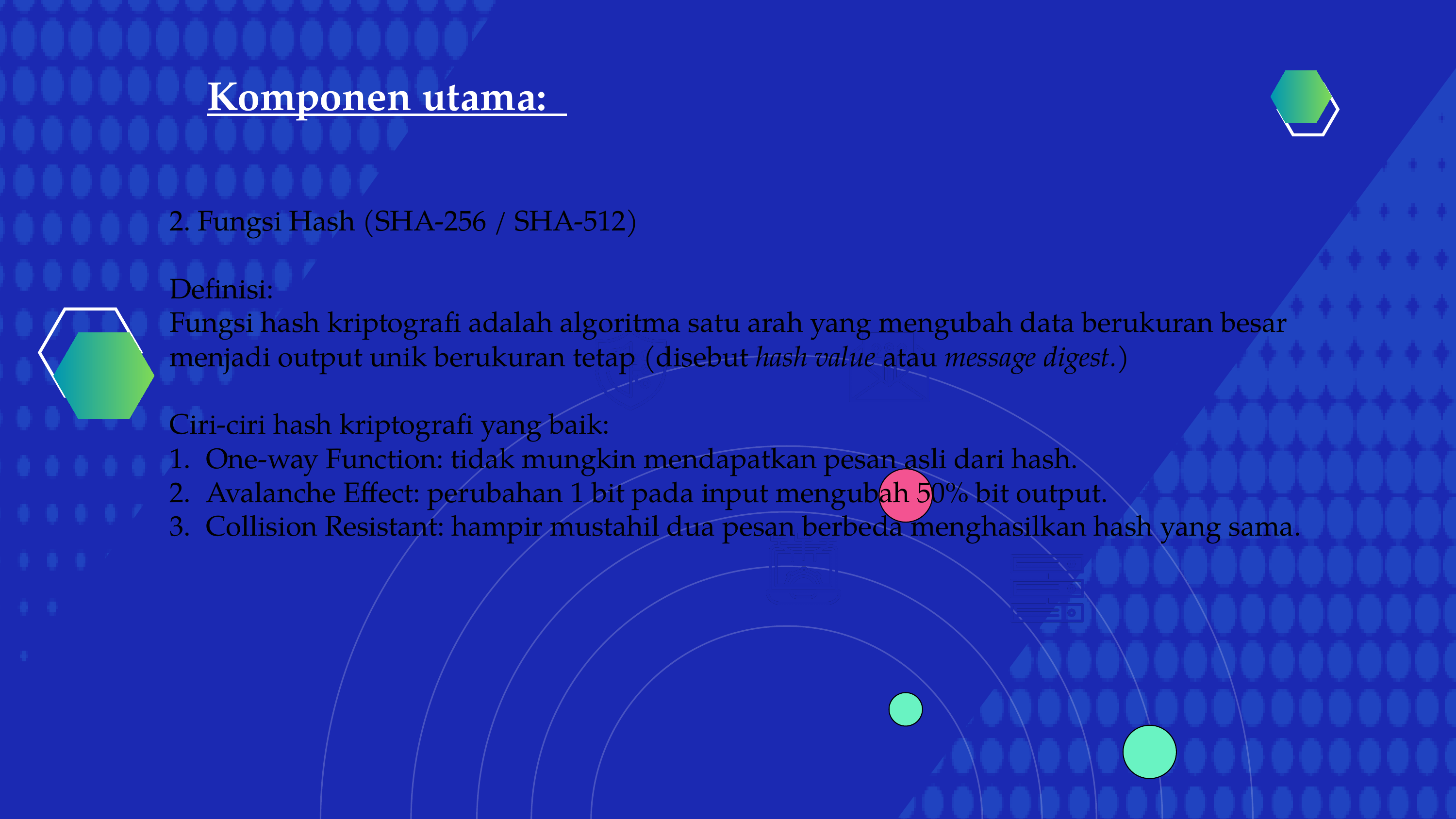

Komponen utama:

2. Fungsi Hash (SHA-256 / SHA-512)

Definisi:
Fungsi hash kriptografi adalah algoritma satu arah yang mengubah data berukuran besar menjadi output unik berukuran tetap (disebut hash value atau message digest.)

Ciri-ciri hash kriptografi yang baik:
One-way Function: tidak mungkin mendapatkan pesan asli dari hash.
Avalanche Effect: perubahan 1 bit pada input mengubah 50% bit output.
Collision Resistant: hampir mustahil dua pesan berbeda menghasilkan hash yang sama.